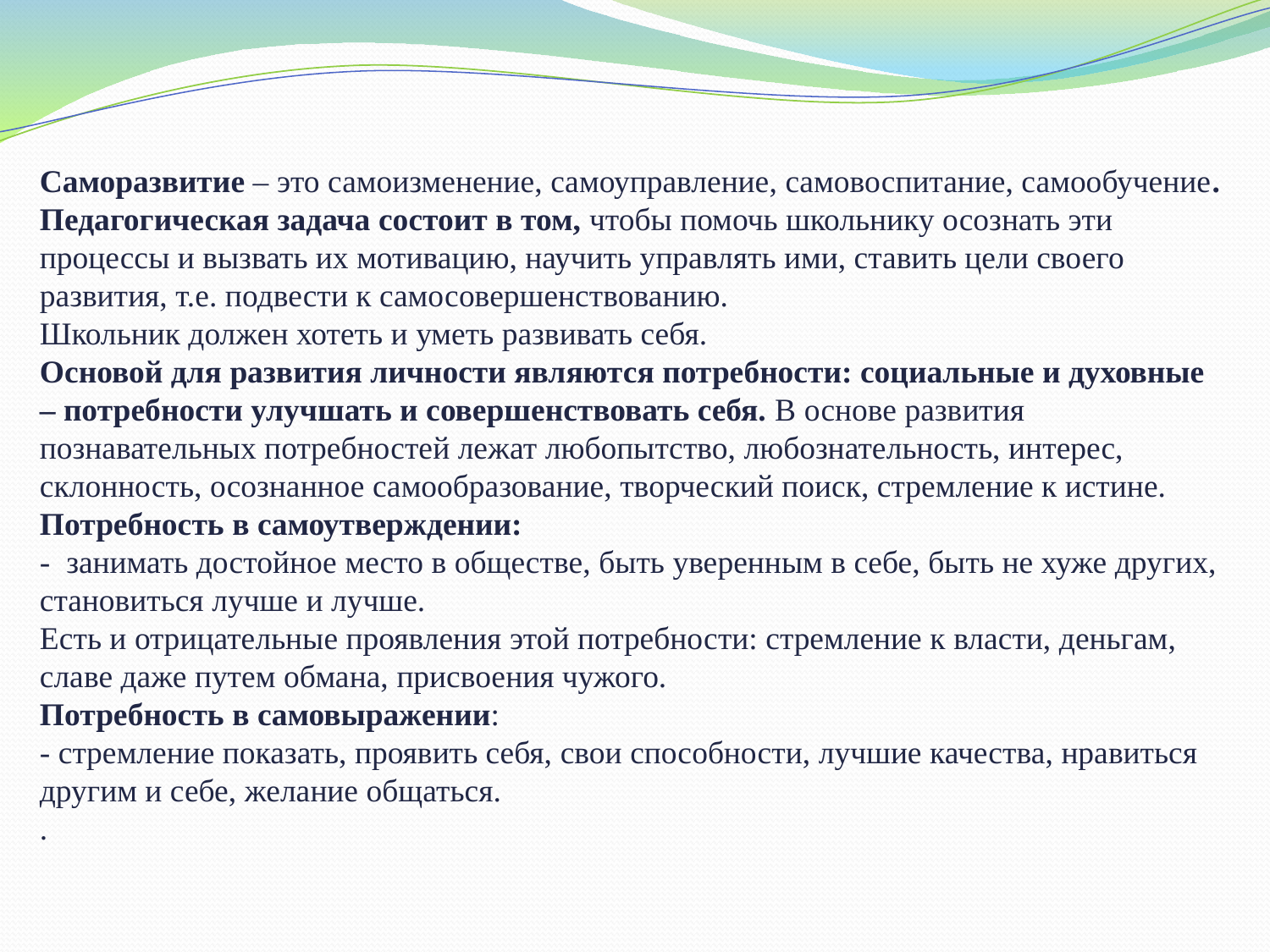

# Саморазвитие – это самоизменение, самоуправление, самовоспитание, самообучение. Педагогическая задача состоит в том, чтобы помочь школьнику осознать эти процессы и вызвать их мотивацию, научить управлять ими, ставить цели своего развития, т.е. подвести к самосовершенствованию. Школьник должен хотеть и уметь развивать себя. Основой для развития личности являются потребности: социальные и духовные – потребности улучшать и совершенствовать себя. В основе развития познавательных потребностей лежат любопытство, любознательность, интерес, склонность, осознанное самообразование, творческий поиск, стремление к истине. Потребность в самоутверждении: -  занимать достойное место в обществе, быть уверенным в себе, быть не хуже других, становиться лучше и лучше. Есть и отрицательные проявления этой потребности: стремление к власти, деньгам, славе даже путем обмана, присвоения чужого. Потребность в самовыражении: - стремление показать, проявить себя, свои способности, лучшие качества, нравиться другим и себе, желание общаться. .